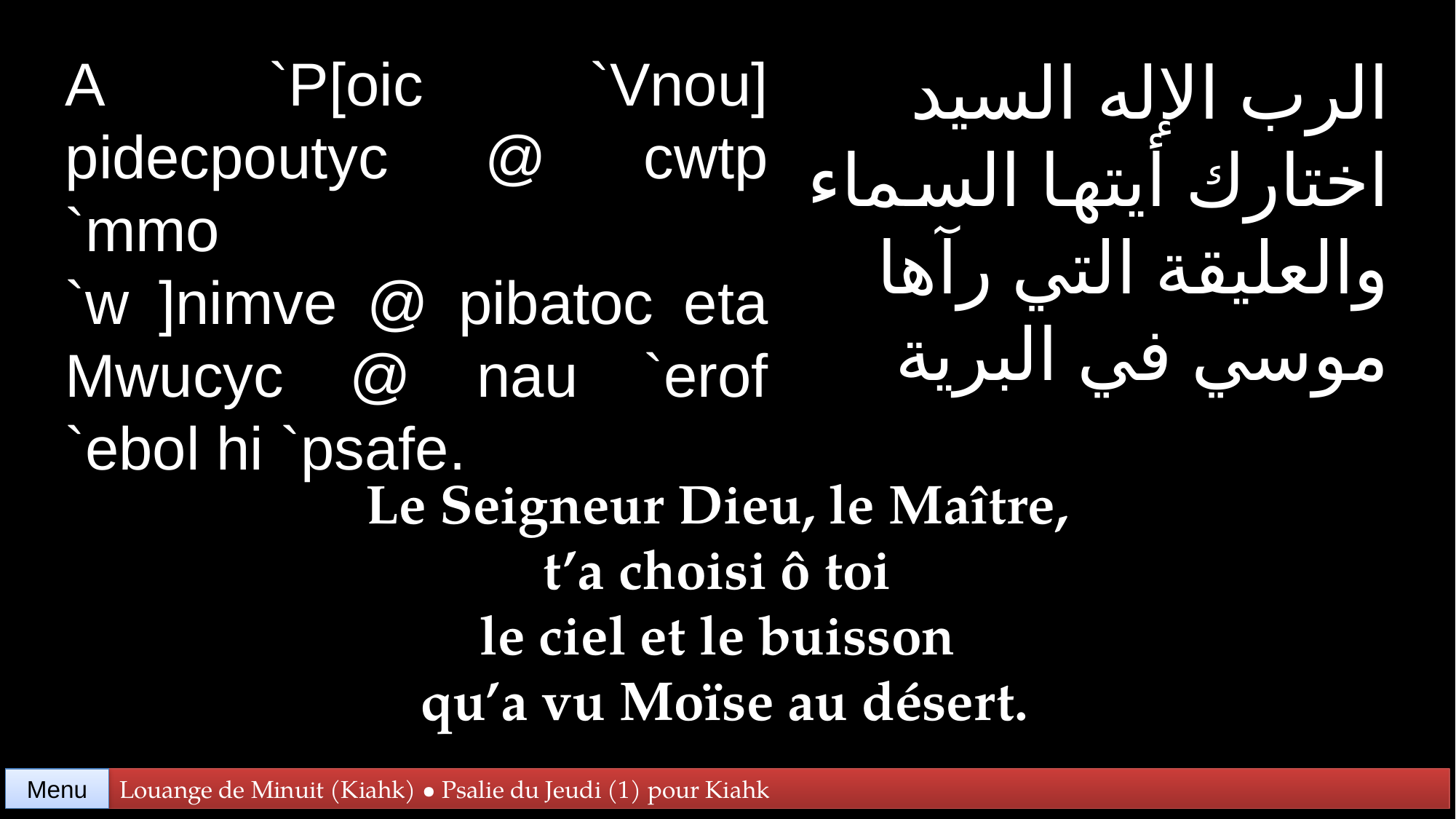

A `P[oic `Vnou] pidecpoutyc @ cwtp `mmo
`w ]nimve @ pibatoc eta Mwucyc @ nau `erof `ebol hi `psafe.
الرب الإله السيد
اختارك أيتها السماء
والعليقة التي رآها
موسي في البرية
Le Seigneur Dieu, le Maître,
t’a choisi ô toi
le ciel et le buisson
qu’a vu Moïse au désert.
Menu
Louange de Minuit (Kiahk) • Psalie du Jeudi (1) pour Kiahk